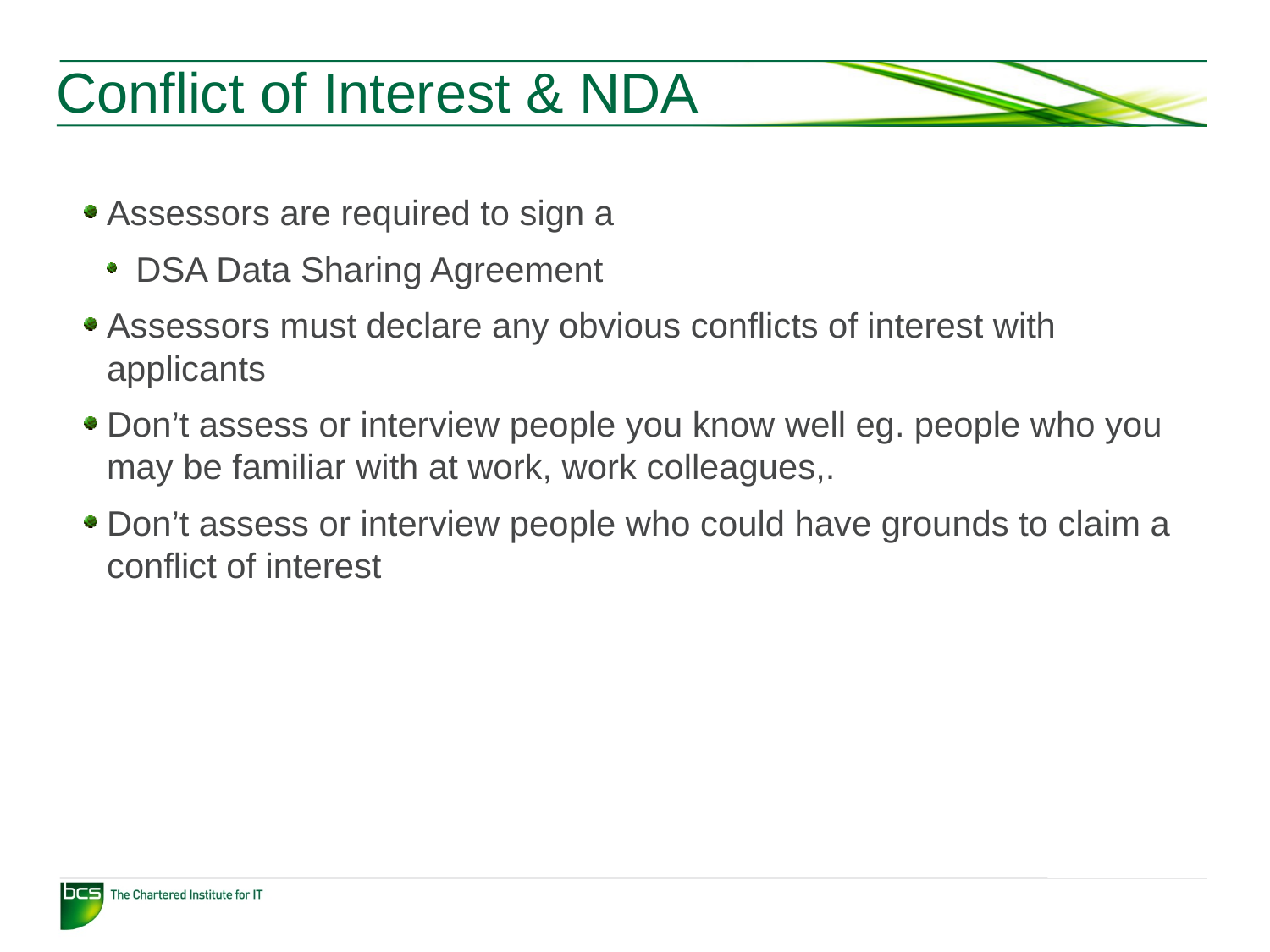

# Conflict of Interest & NDA
Assessors are required to sign a
DSA Data Sharing Agreement
Assessors must declare any obvious conflicts of interest with applicants
Don’t assess or interview people you know well eg. people who you may be familiar with at work, work colleagues,.
Don’t assess or interview people who could have grounds to claim a conflict of interest